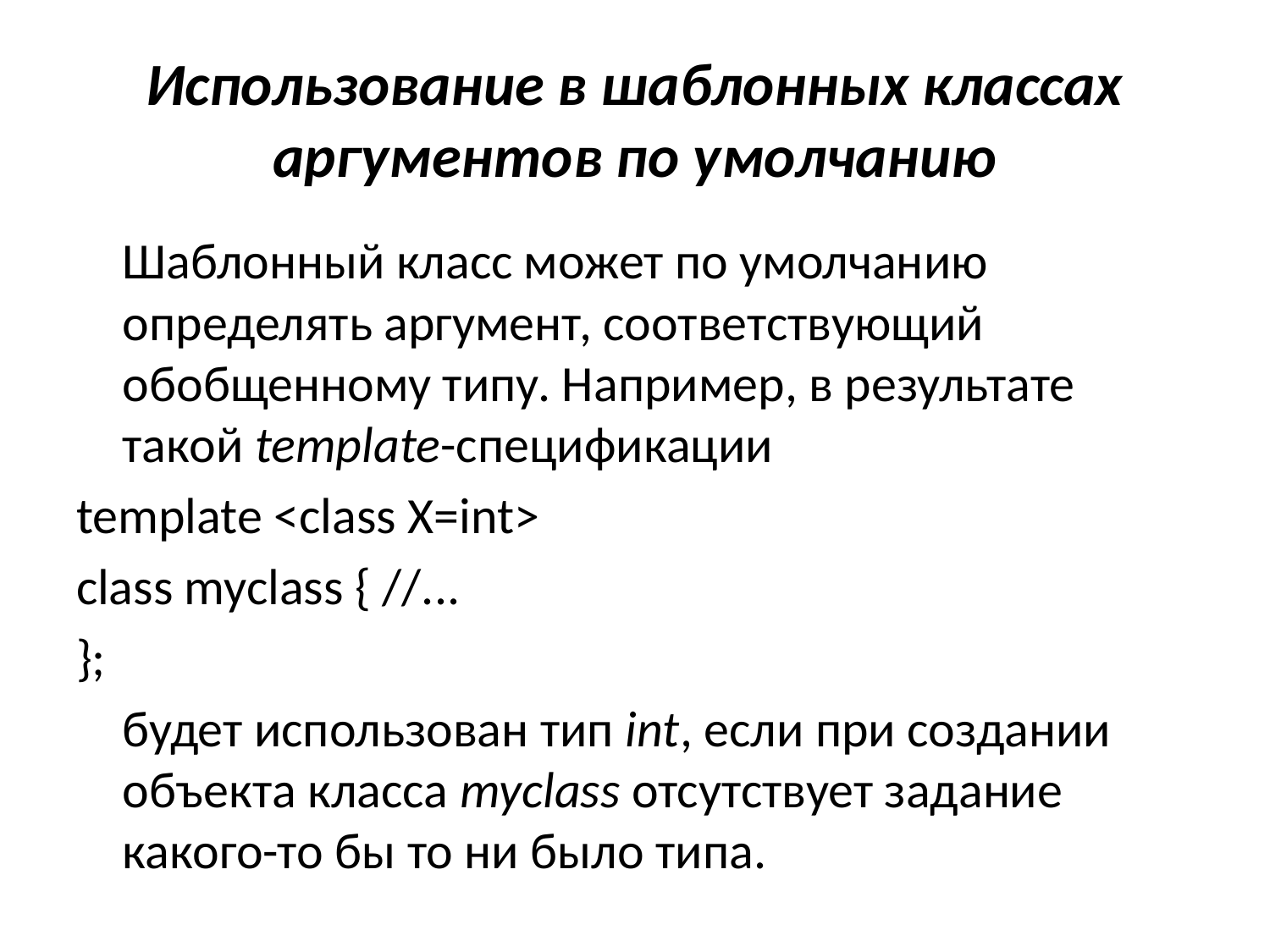

# Использование в шаблонных классах аргументов по умолчанию
	Шаблонный класс может по умолчанию определять аргумент, соответствующий обобщенному типу. Например, в результате такой template-спецификации
template <class X=int>
class myclass { //...
};
	будет использован тип int, если при создании объекта класса myclass отсутствует задание какого-то бы то ни было типа.